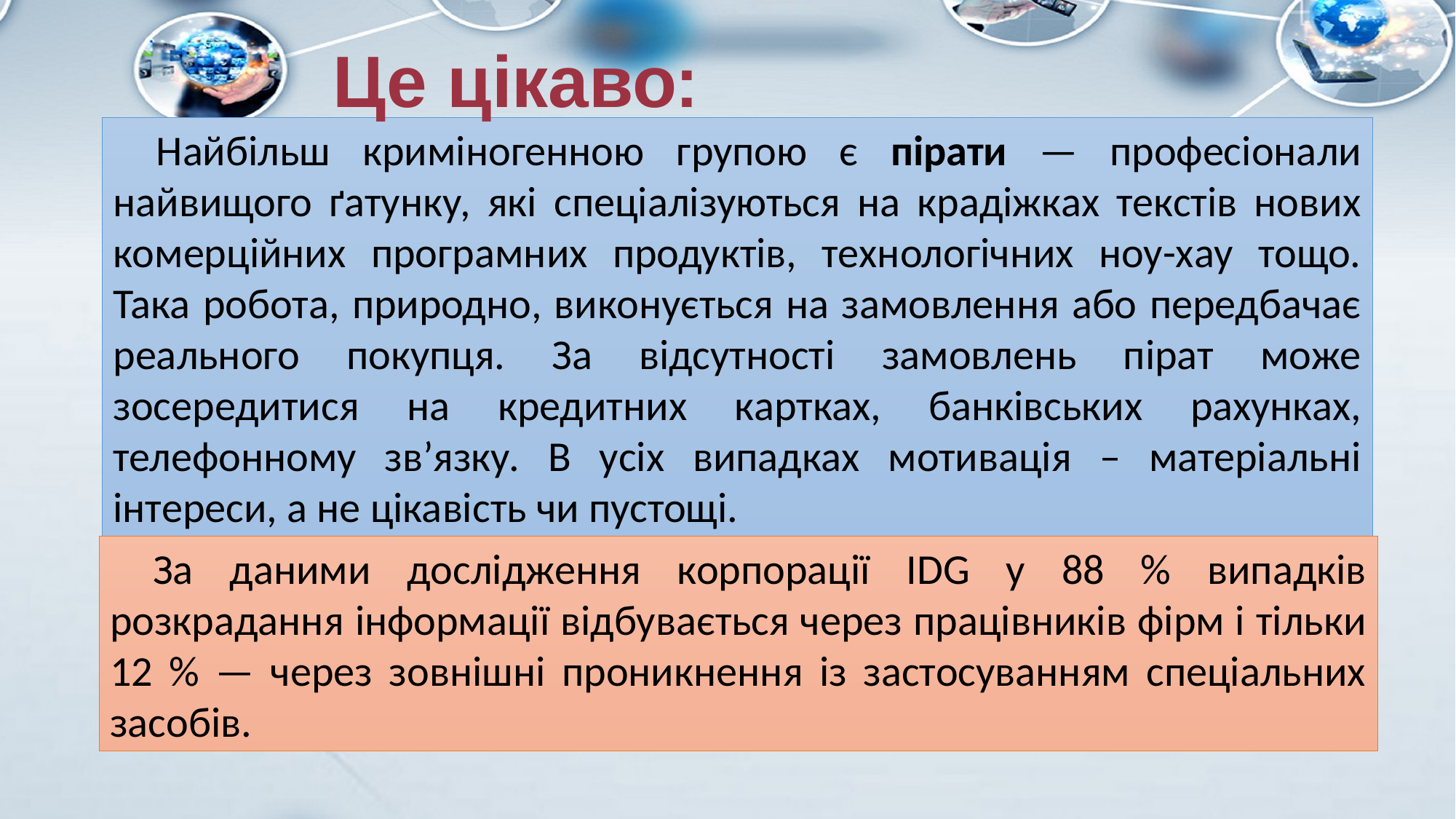

Це цікаво:
Найбільш криміногенною групою є пірати — професіонали найвищого ґатунку, які спеціалізуються на крадіжках текстів нових комерційних програмних продуктів, технологічних ноу-хау тощо. Така робота, природно, виконується на замовлення або передбачає реального покупця. За відсутності замовлень пірат може зосередитися на кредитних картках, банківських рахунках, телефонному зв’язку. В усіх випадках мотивація – матеріальні інтереси, а не цікавість чи пустощі.
За даними дослідження корпорації IDG у 88 % випадків розкрадання інформації відбувається через працівників фірм і тільки 12 % — через зовнішні проникнення із застосуванням спеціальних засобів.